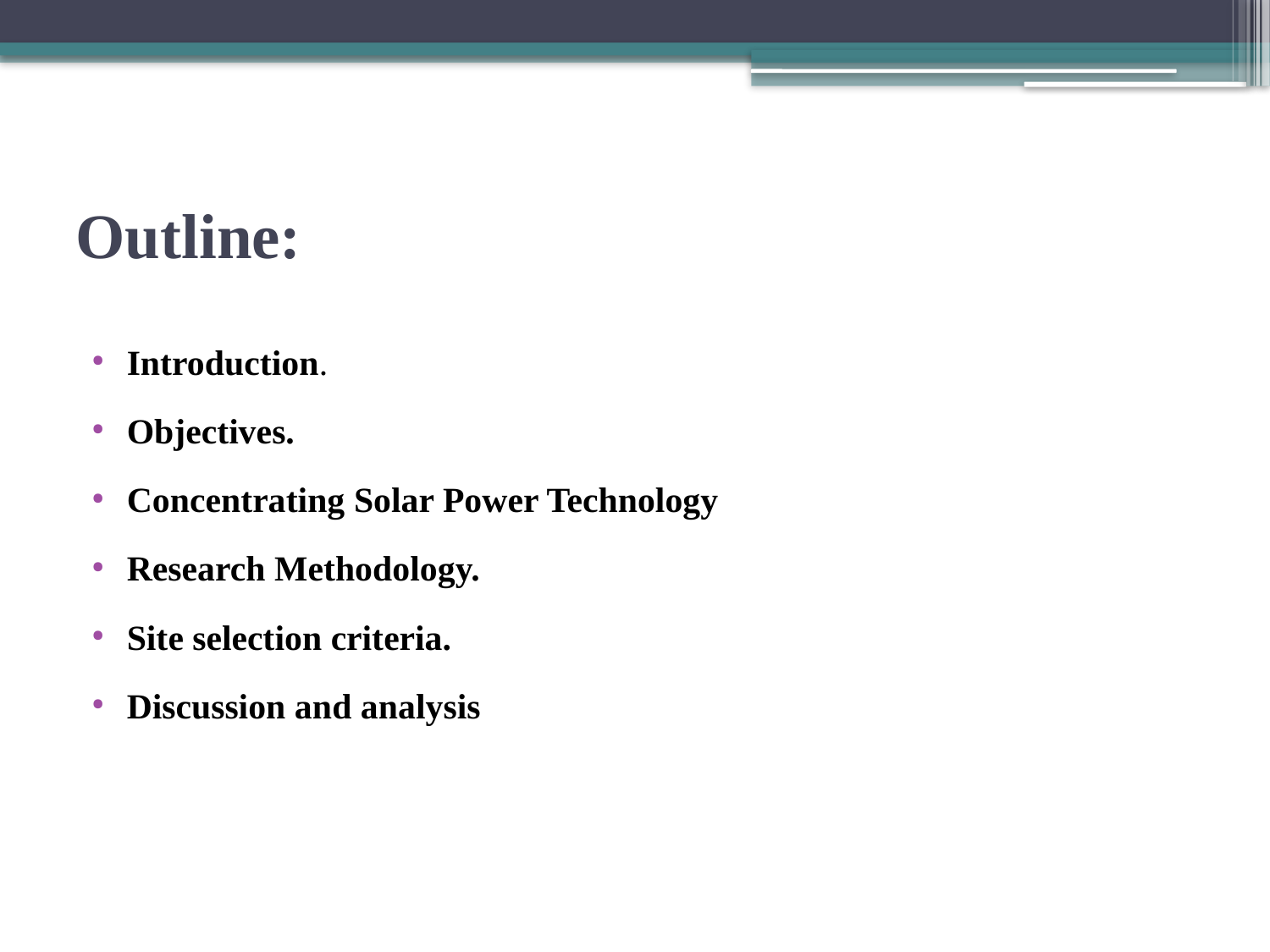

# Outline:
Introduction.
Objectives.
Concentrating Solar Power Technology
Research Methodology.
Site selection criteria.
Discussion and analysis